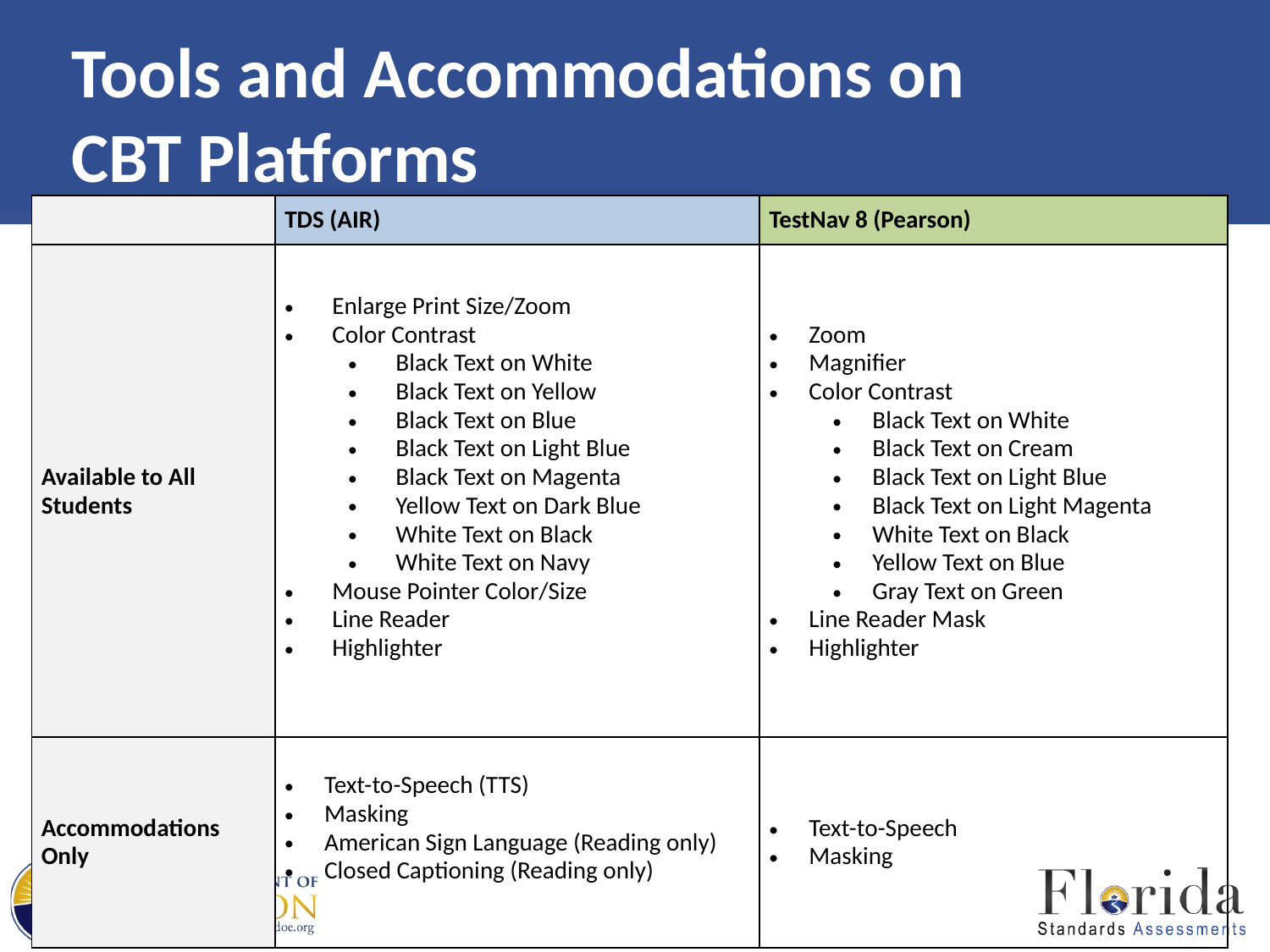

Tools and Accommodations on CBT Platforms
|  | TDS (AIR) | TestNav 8 (Pearson) |
| --- | --- | --- |
| Available to All Students | Enlarge Print Size/Zoom Color Contrast Black Text on White Black Text on Yellow Black Text on Blue Black Text on Light Blue Black Text on Magenta Yellow Text on Dark Blue White Text on Black White Text on Navy Mouse Pointer Color/Size Line Reader Highlighter | Zoom Magnifier Color Contrast Black Text on White Black Text on Cream Black Text on Light Blue Black Text on Light Magenta White Text on Black Yellow Text on Blue Gray Text on Green Line Reader Mask Highlighter |
| Accommodations Only | Text-to-Speech (TTS) Masking American Sign Language (Reading only) Closed Captioning (Reading only) | Text-to-Speech Masking |